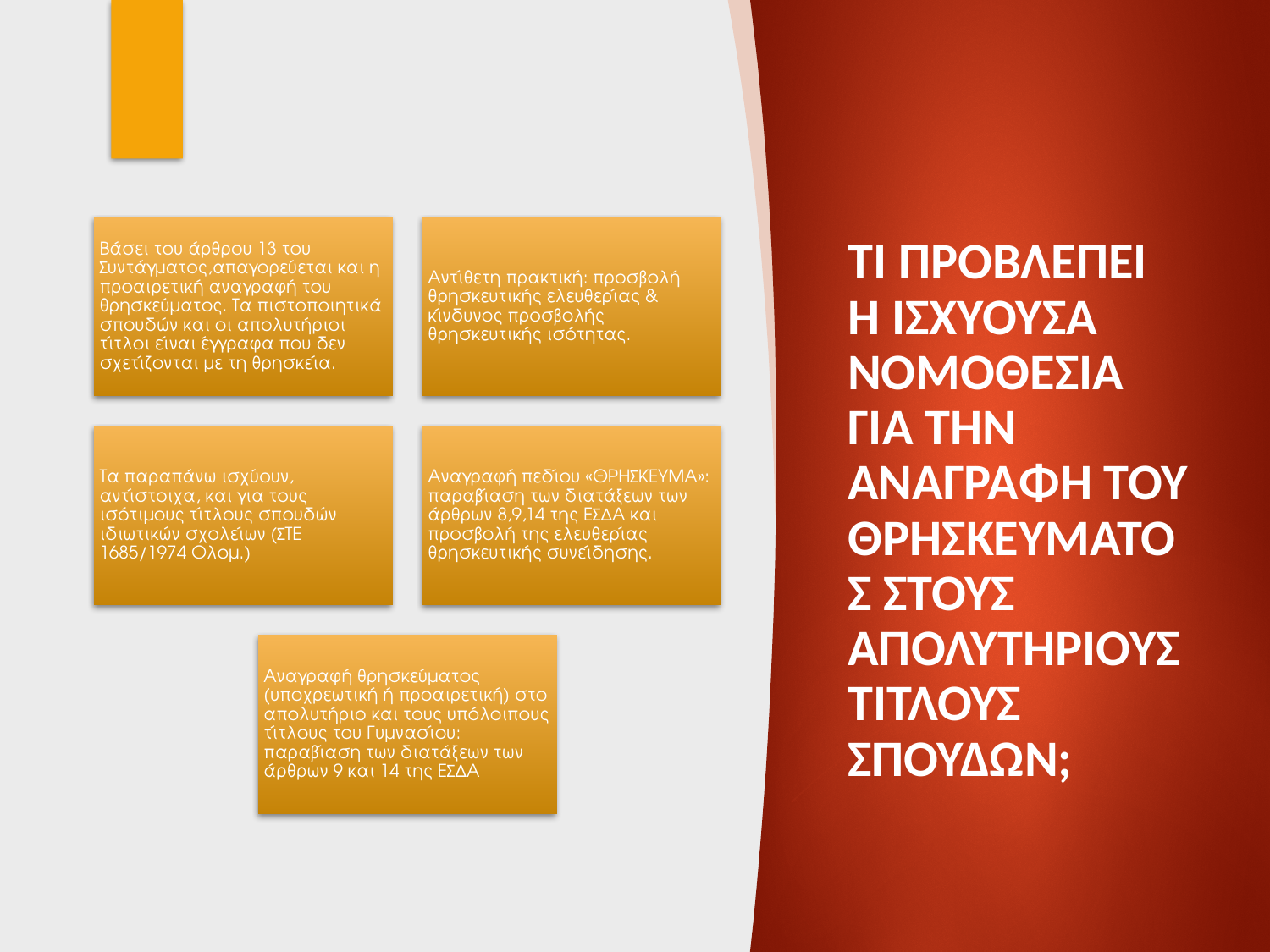

Βάσει του άρθρου 13 του Συντάγματος,απαγορεύεται και η προαιρετική αναγραφή του θρησκεύματος. Τα πιστοποιητικά σπουδών και οι απολυτήριοι τίτλοι είναι έγγραφα που δεν σχετίζονται με τη θρησκεία.
Αντίθετη πρακτική: προσβολή θρησκευτικής ελευθερίας & κίνδυνος προσβολής θρησκευτικής ισότητας.
Τα παραπάνω ισχύουν, αντίστοιχα, και για τους ισότιμους τίτλους σπουδών ιδιωτικών σχολείων (ΣΤΕ 1685/1974 Ολομ.)
Αναγραφή πεδίου «ΘΡΗΣΚΕΥΜΑ»: παραβίαση των διατάξεων των άρθρων 8,9,14 της ΕΣΔΑ και προσβολή της ελευθερίας θρησκευτικής συνείδησης.
Αναγραφή θρησκεύματος (υποχρεωτική ή προαιρετική) στο απολυτήριο και τους υπόλοιπους τίτλους του Γυμνασίου: παραβίαση των διατάξεων των άρθρων 9 και 14 της ΕΣΔΑ

# ΤΙ ΠΡΟΒΛΕΠΕΙ Η ΙΣΧΥΟΥΣΑ ΝΟΜΟΘΕΣΙΑ ΓΙΑ ΤΗΝ ΑΝΑΓΡΑΦΗ ΤΟΥ ΘΡΗΣΚΕΥΜΑΤΟΣ ΣΤΟΥΣ ΑΠΟΛΥΤΗΡΙΟΥΣ ΤΙΤΛΟΥΣ ΣΠΟΥΔΩΝ;